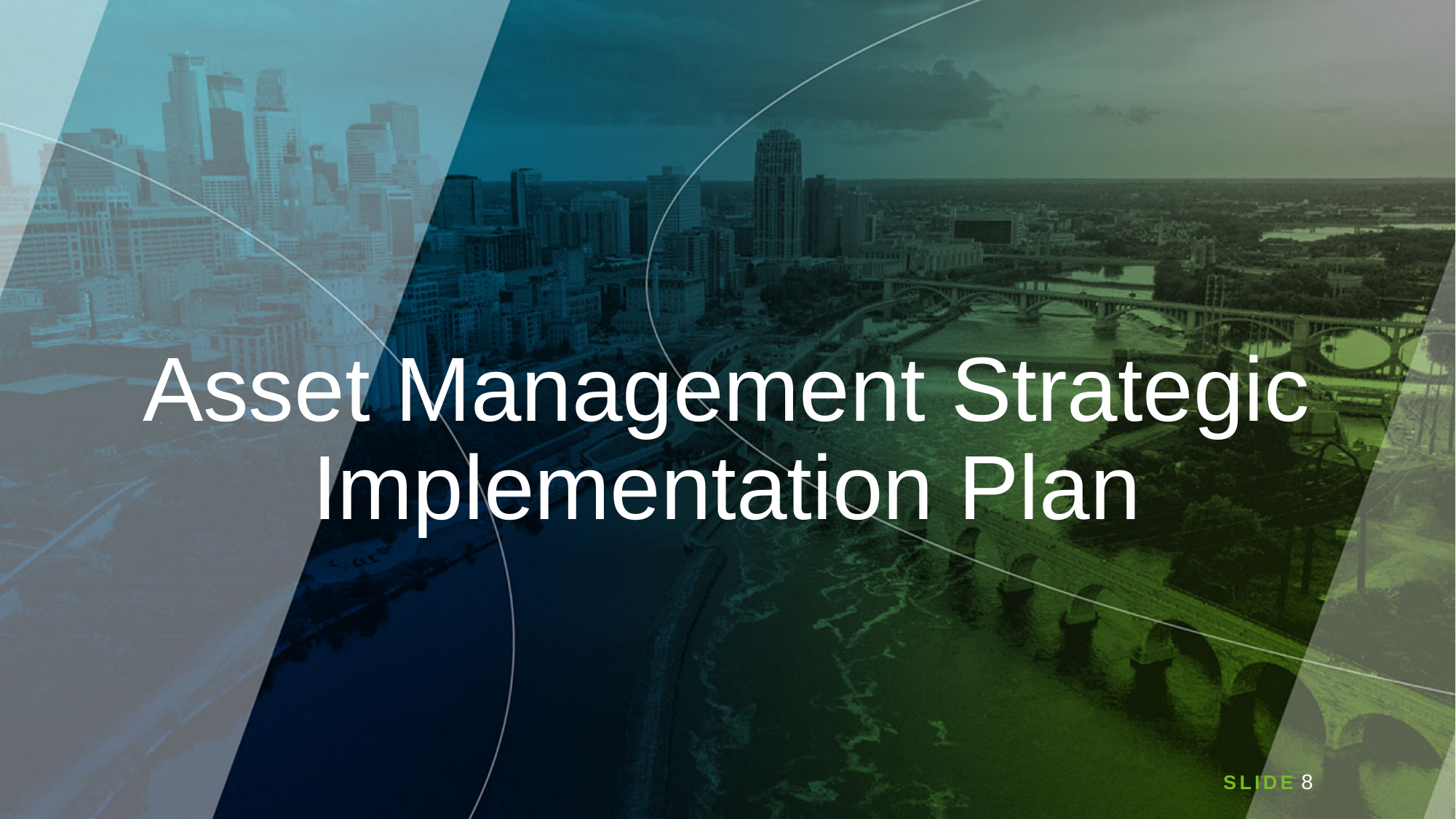

# Asset Management Strategic Implementation Plan

8